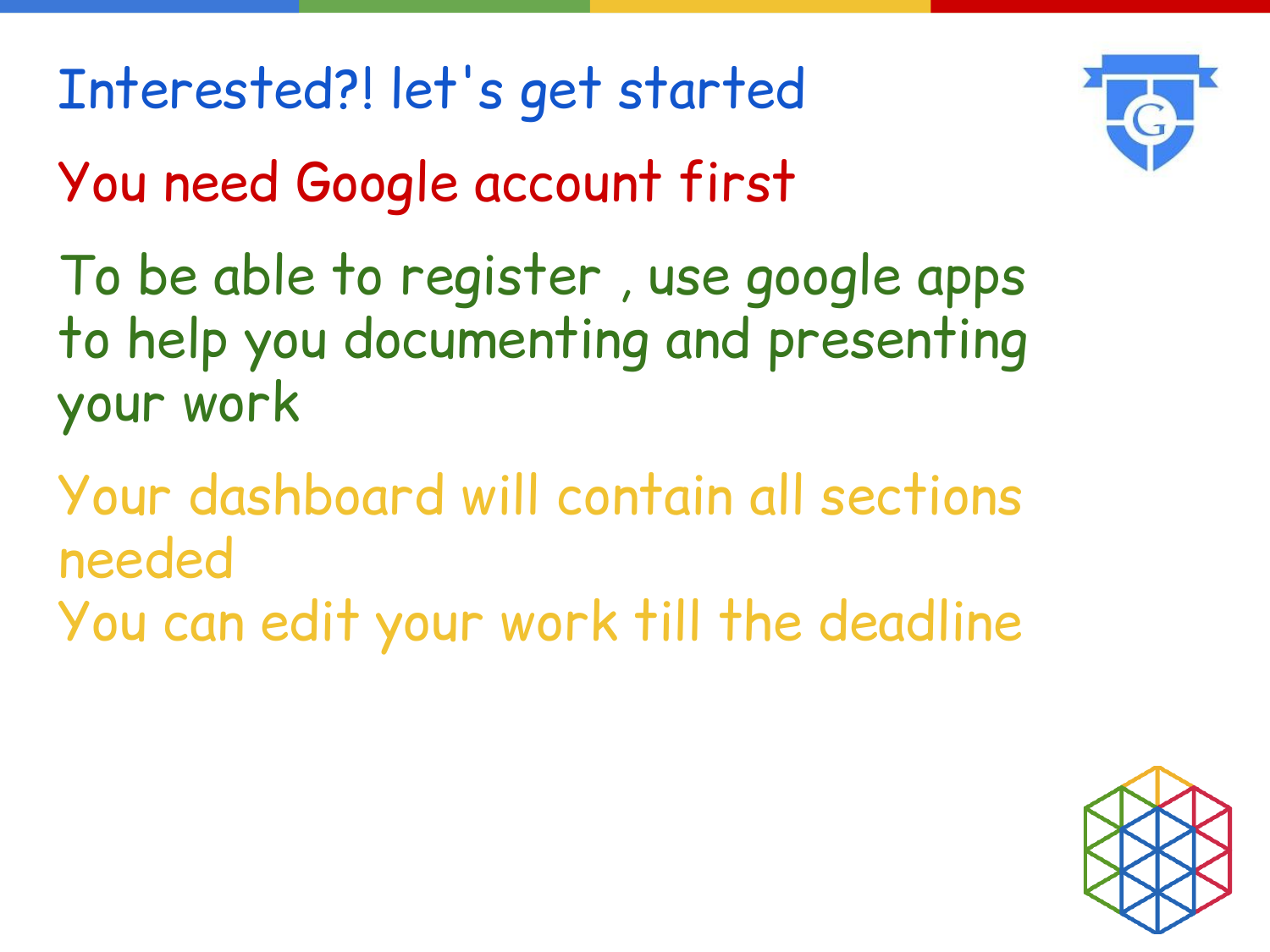

Interested?! let's get started

You need Google account first

To be able to register , use google apps to help you documenting and presenting your work

Your dashboard will contain all sections needed
You can edit your work till the deadline

#